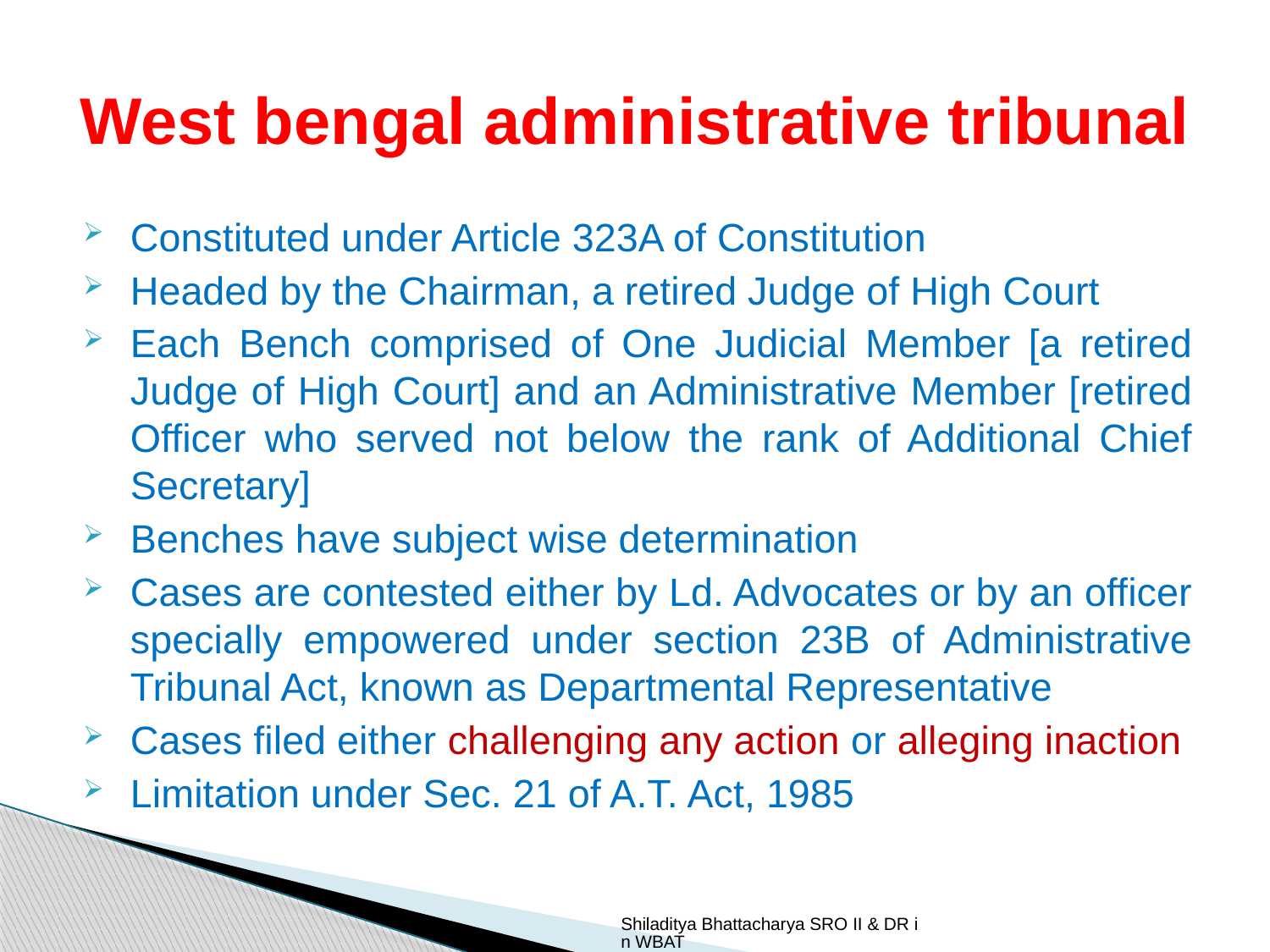

# West bengal administrative tribunal
Constituted under Article 323A of Constitution
Headed by the Chairman, a retired Judge of High Court
Each Bench comprised of One Judicial Member [a retired Judge of High Court] and an Administrative Member [retired Officer who served not below the rank of Additional Chief Secretary]
Benches have subject wise determination
Cases are contested either by Ld. Advocates or by an officer specially empowered under section 23B of Administrative Tribunal Act, known as Departmental Representative
Cases filed either challenging any action or alleging inaction
Limitation under Sec. 21 of A.T. Act, 1985

Shiladitya Bhattacharya SRO II & DR in WBAT